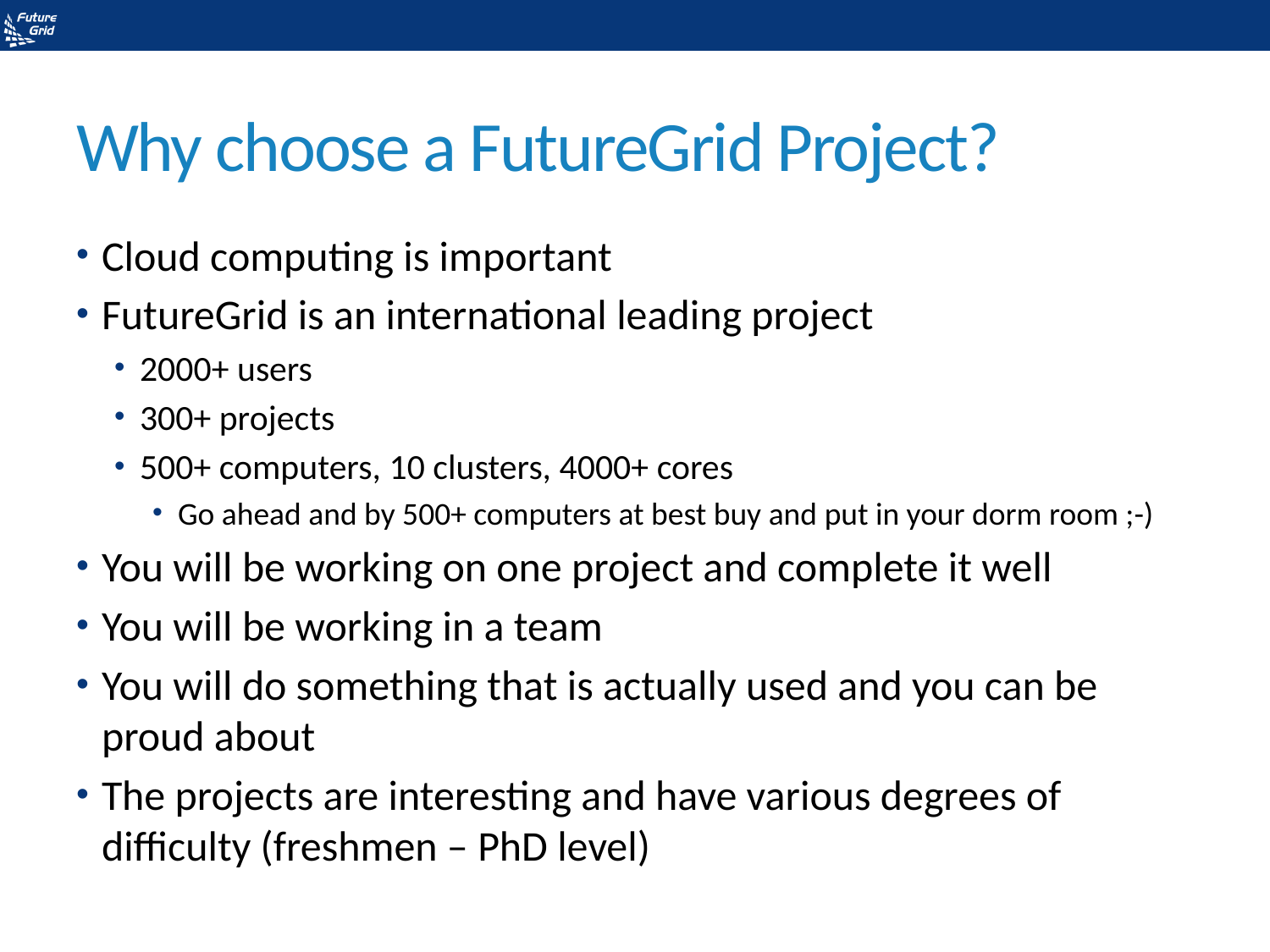

# Why choose a FutureGrid Project?
Cloud computing is important
FutureGrid is an international leading project
2000+ users
300+ projects
500+ computers, 10 clusters, 4000+ cores
Go ahead and by 500+ computers at best buy and put in your dorm room ;-)
You will be working on one project and complete it well
You will be working in a team
You will do something that is actually used and you can be proud about
The projects are interesting and have various degrees of difficulty (freshmen – PhD level)